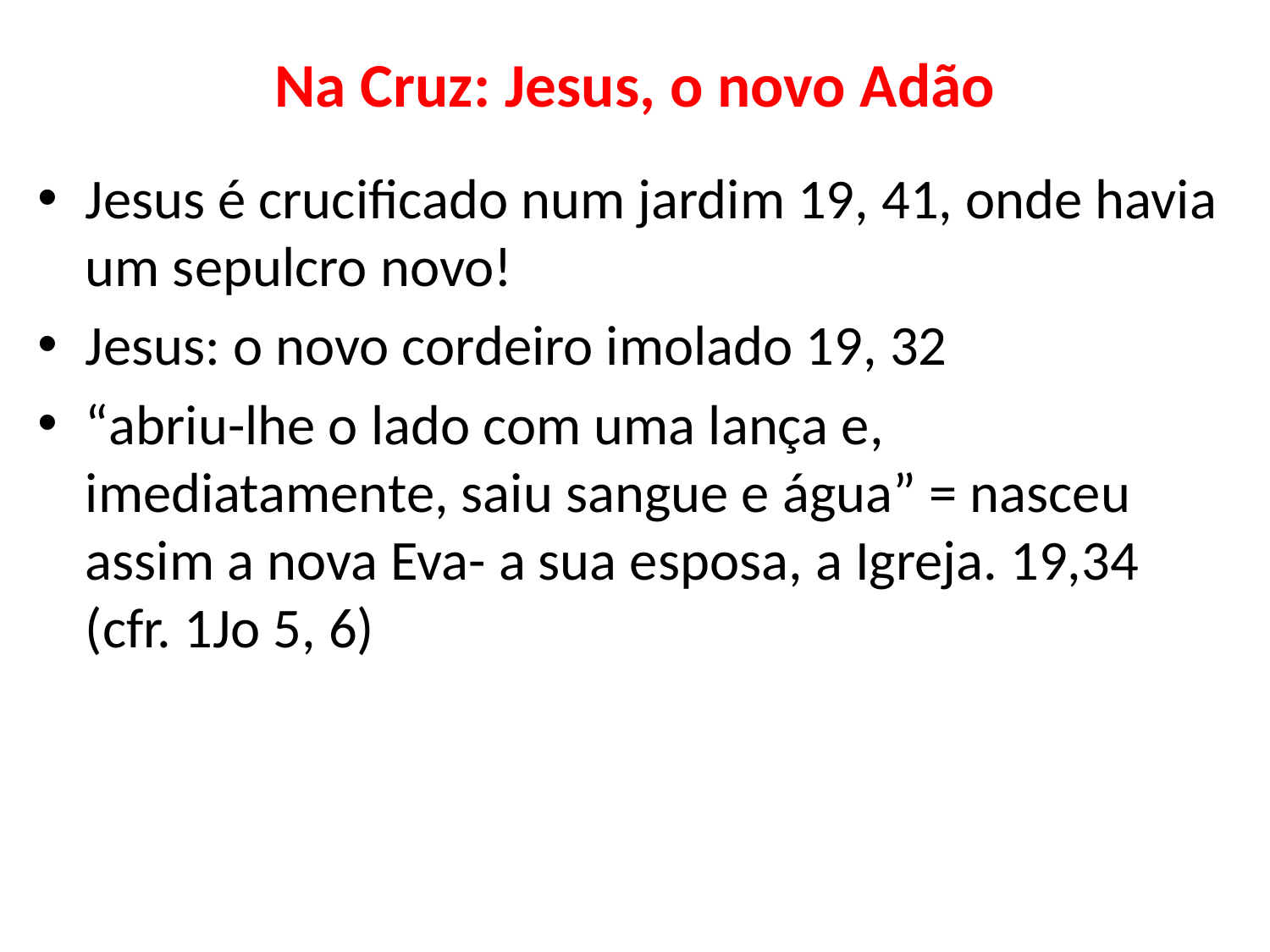

# Na Cruz: Jesus, o novo Adão
Jesus é crucificado num jardim 19, 41, onde havia um sepulcro novo!
Jesus: o novo cordeiro imolado 19, 32
“abriu-lhe o lado com uma lança e, imediatamente, saiu sangue e água” = nasceu assim a nova Eva- a sua esposa, a Igreja. 19,34 (cfr. 1Jo 5, 6)